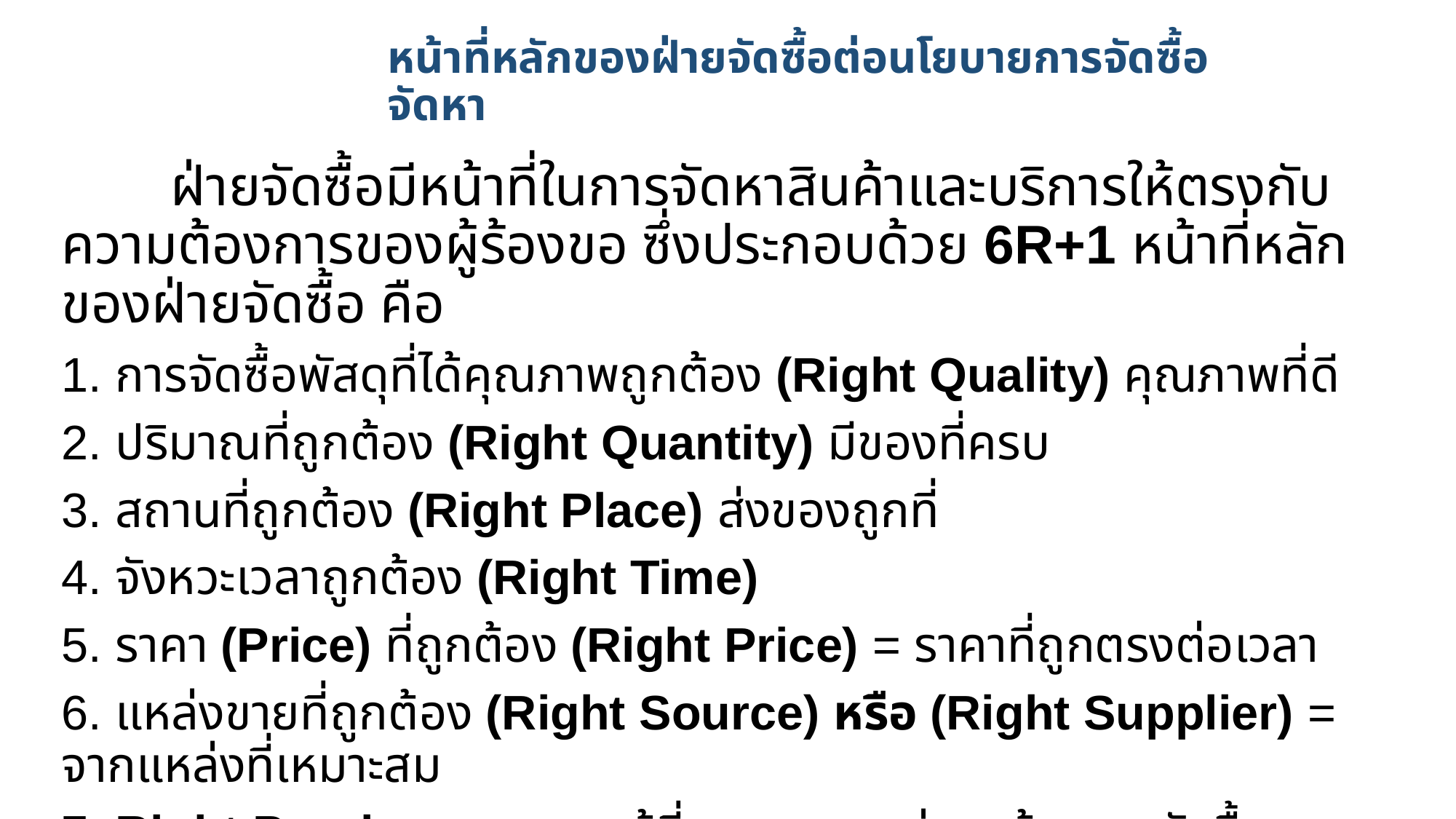

# หน้าที่หลักของฝ่ายจัดซื้อต่อนโยบายการจัดซื้อจัดหา
	ฝ่ายจัดซื้อมีหน้าที่ในการจัดหาสินค้าและบริการให้ตรงกับความต้องการของผู้ร้องขอ ซึ่งประกอบด้วย 6R+1 หน้าที่หลักของฝ่ายจัดซื้อ คือ
1. การจัดซื้อพัสดุที่ได้คุณภาพถูกต้อง (Right Quality) คุณภาพที่ดี
2. ปริมาณที่ถูกต้อง (Right Quantity) มีของที่ครบ
3. สถานที่ถูกต้อง (Right Place) ส่งของถูกที่
4. จังหวะเวลาถูกต้อง (Right Time)
5. ราคา (Price) ที่ถูกต้อง (Right Price) = ราคาที่ถูกตรงต่อเวลา
6. แหล่งขายที่ถูกต้อง (Right Source) หรือ (Right Supplier) = จากแหล่งที่เหมาะสม
7. Right Purchaser การหาผู้ที่เหมาะสมมาท่งานด้านการจัดซื้อ (Purchasing) ซึ่งมีพร้อมทั้งความรู้ คุณวุฒิ และประสบการณ์ในการจัดซื้อ